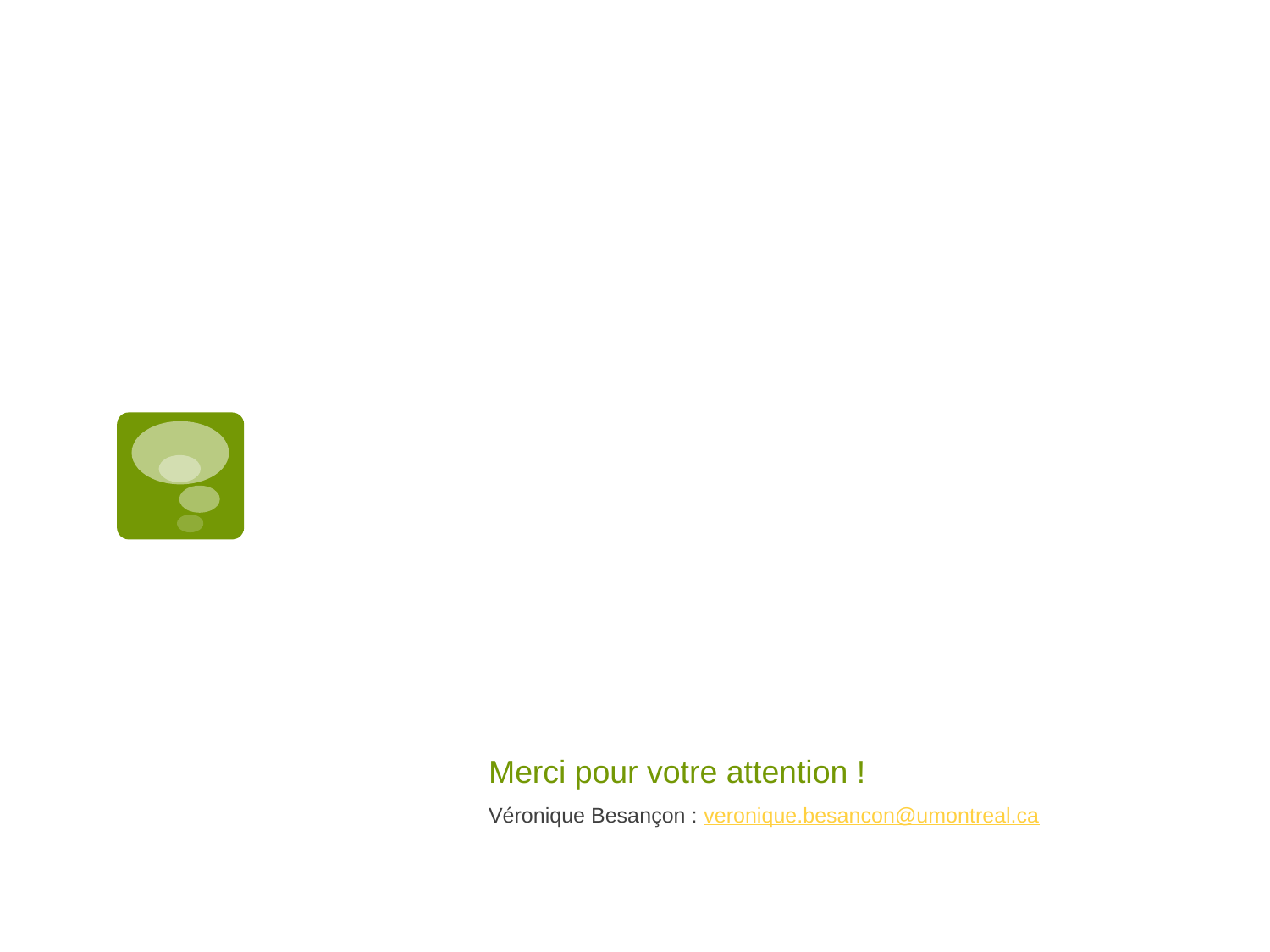

# Merci pour votre attention !
Véronique Besançon : veronique.besancon@umontreal.ca